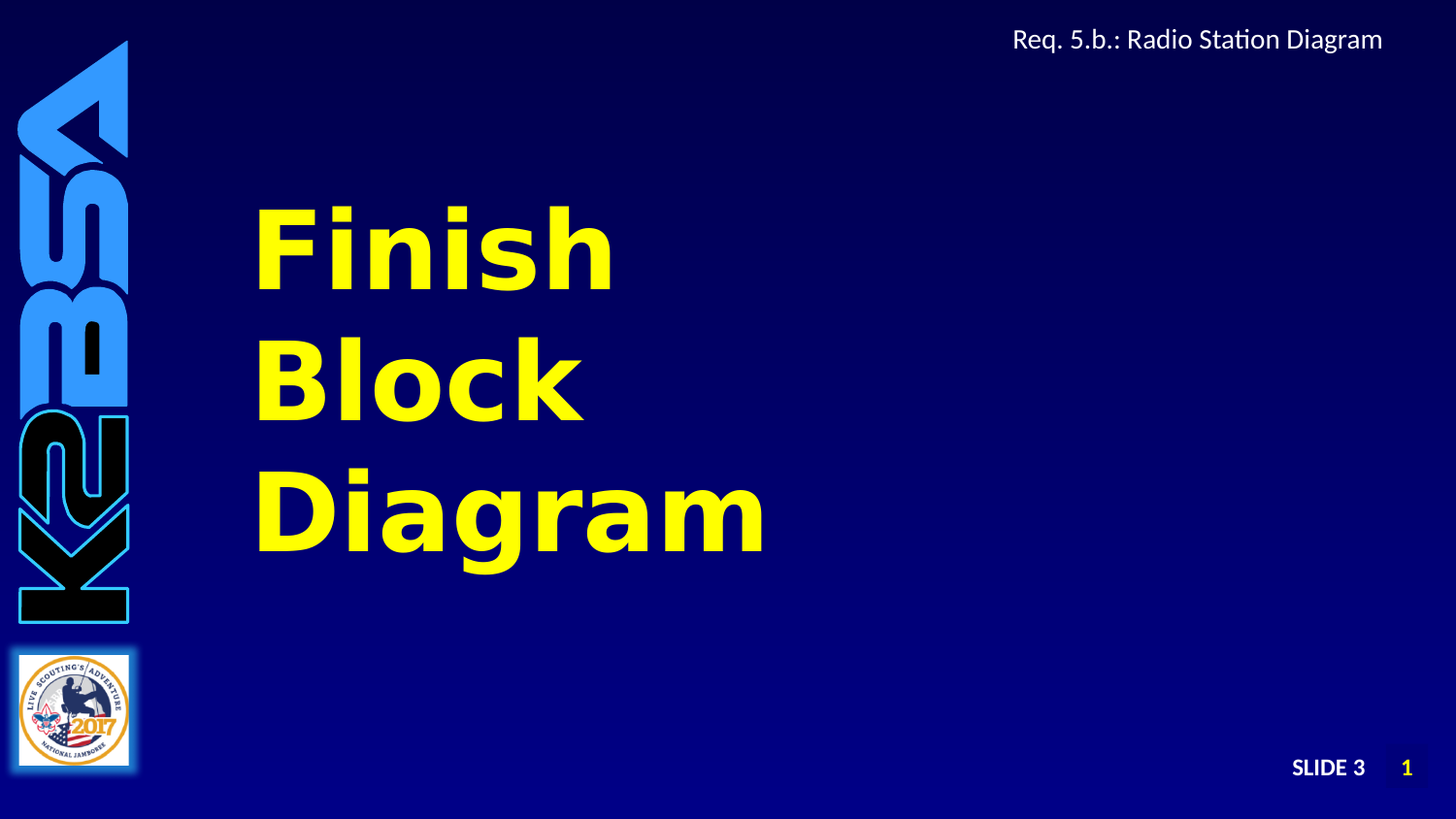

# Req. 5.b.: Radio Station Diagram
Finish
Block
Diagram
SLIDE 3
1